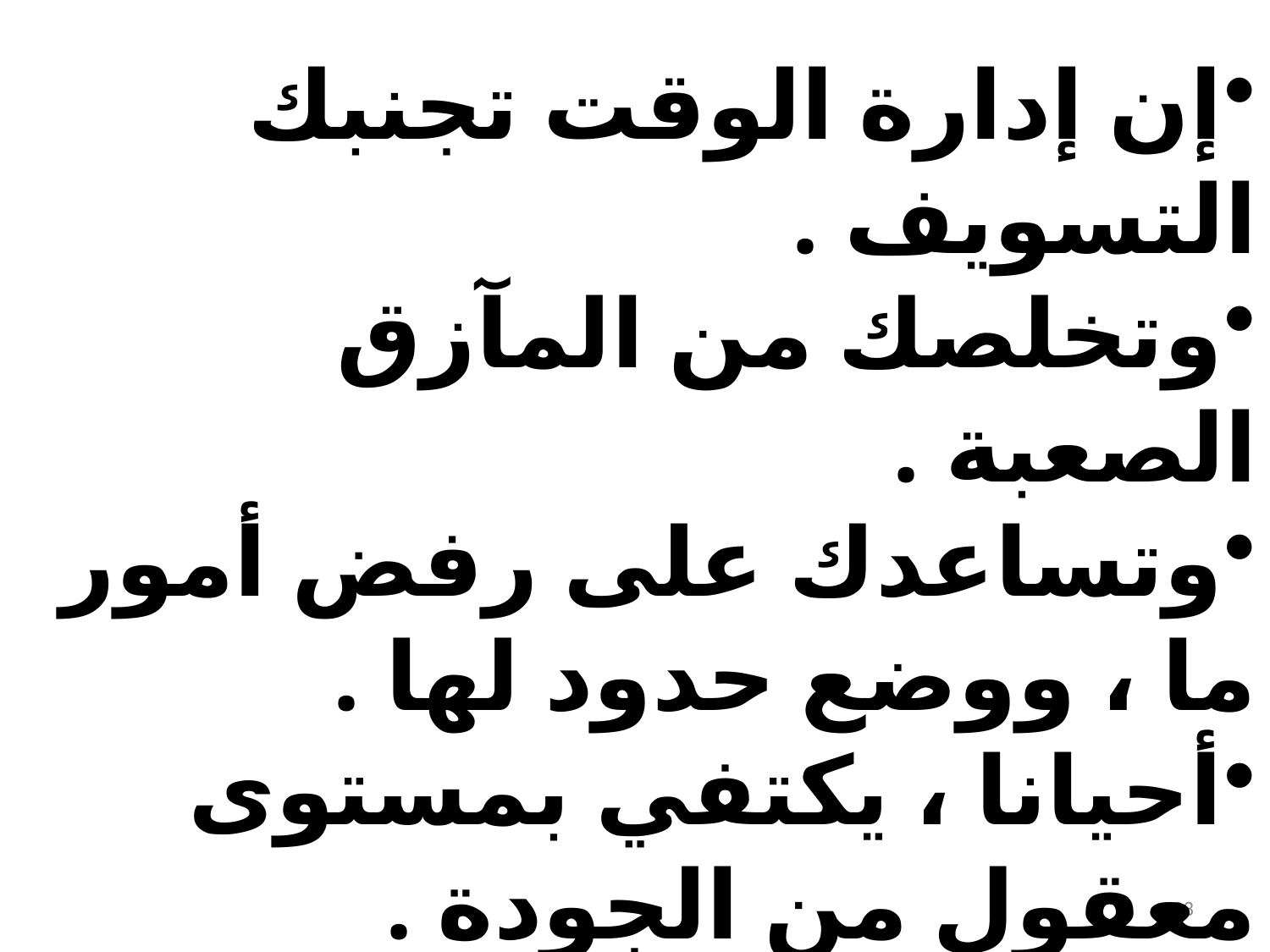

إن إدارة الوقت تجنبك التسويف .
وتخلصك من المآزق الصعبة .
وتساعدك على رفض أمور ما ، ووضع حدود لها .
أحيانا ، يكتفي بمستوى معقول من الجودة .
33